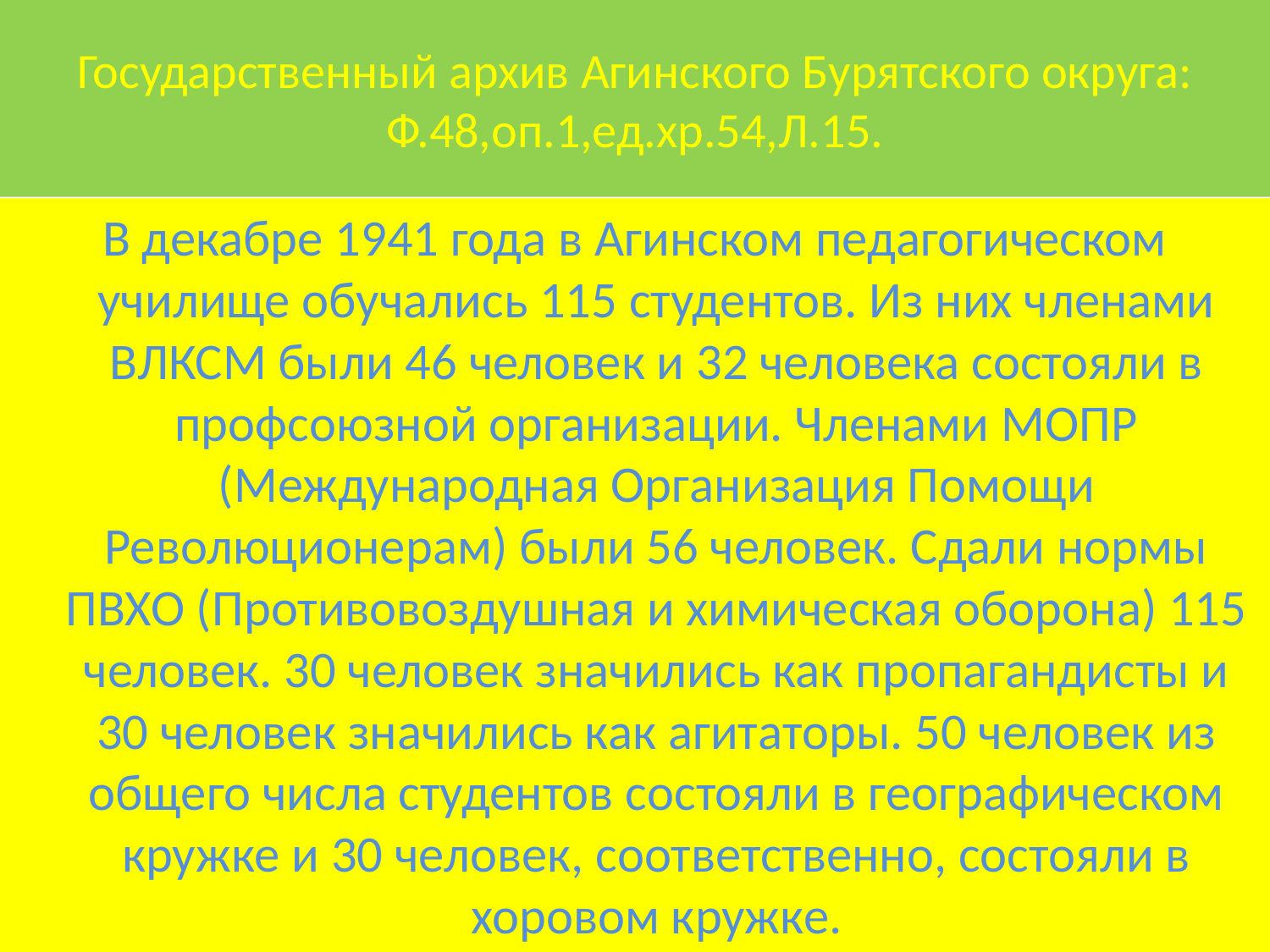

# Государственный архив Агинского Бурятского округа: Ф.48,оп.1,ед.хр.54,Л.15.
В декабре 1941 года в Агинском педагогическом училище обучались 115 студентов. Из них членами ВЛКСМ были 46 человек и 32 человека состояли в профсоюзной организации. Членами МОПР (Международная Организация Помощи Революционерам) были 56 человек. Сдали нормы ПВХО (Противовоздушная и химическая оборона) 115 человек. 30 человек значились как пропагандисты и 30 человек значились как агитаторы. 50 человек из общего числа студентов состояли в географическом кружке и 30 человек, соответственно, состояли в хоровом кружке.